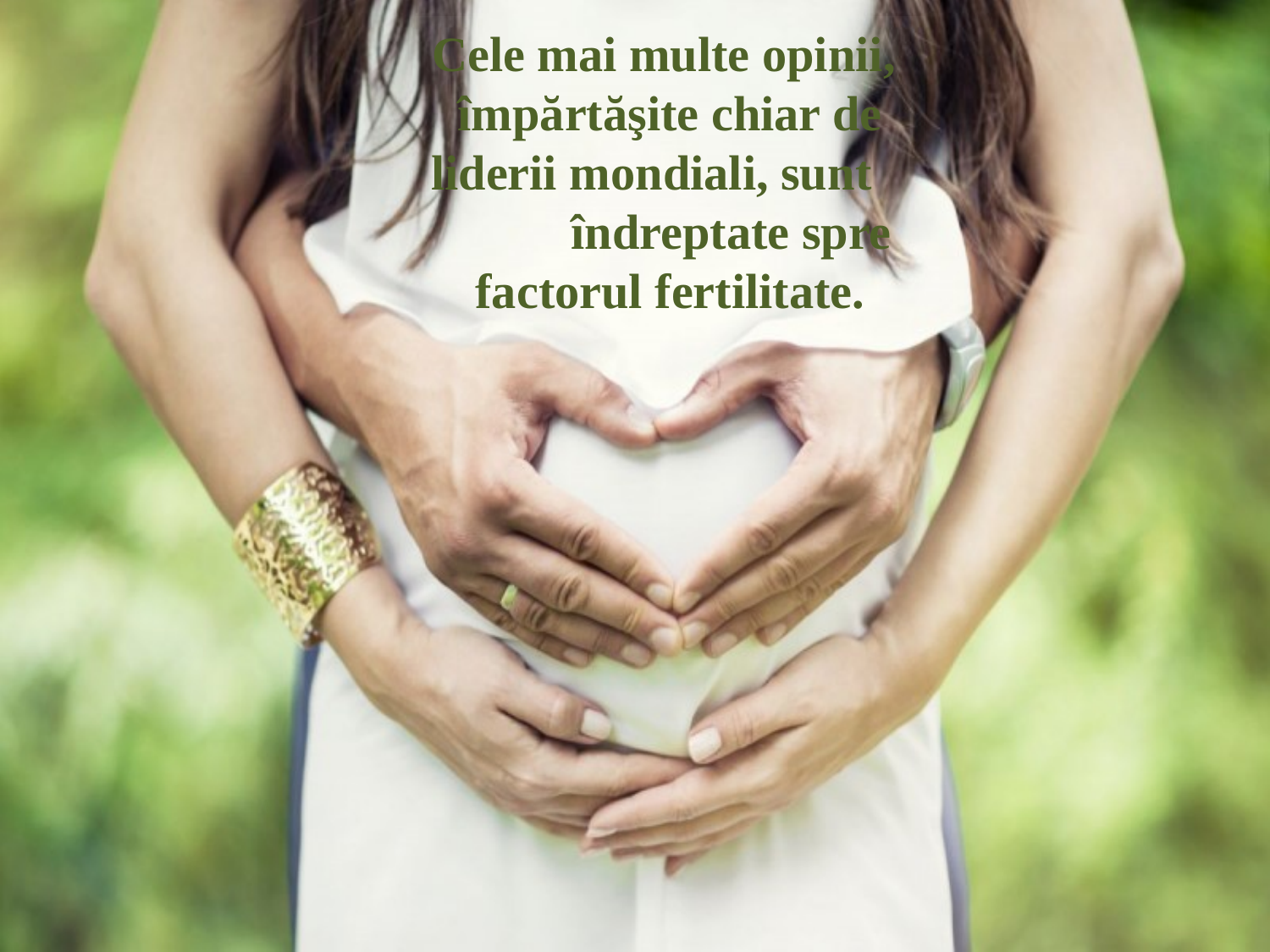

Cele mai multe opinii, împărtăşite chiar de liderii mondiali, sunt              îndreptate spre factorul fertilitate.